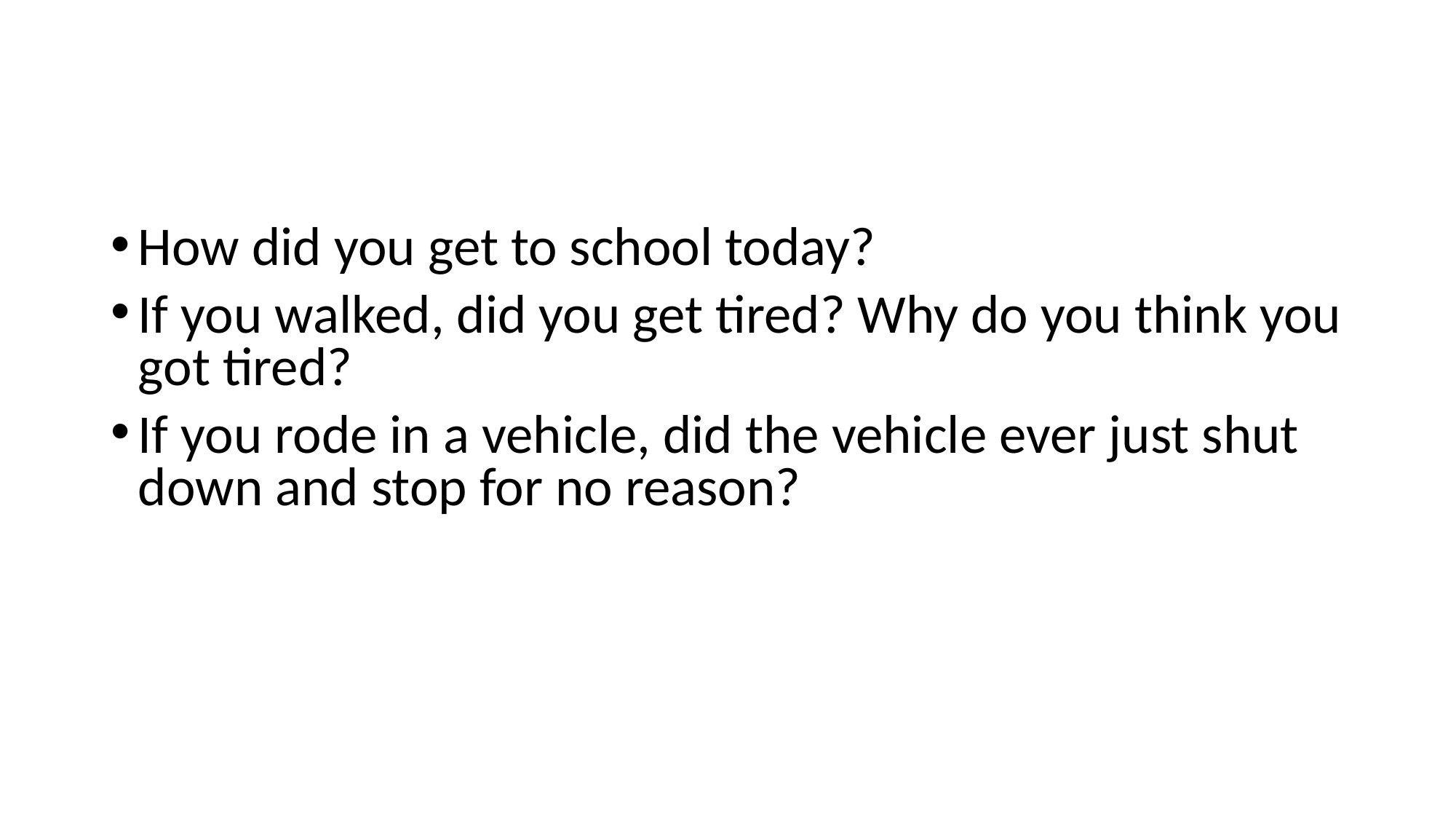

#
How did you get to school today?
If you walked, did you get tired? Why do you think you got tired?
If you rode in a vehicle, did the vehicle ever just shut down and stop for no reason?